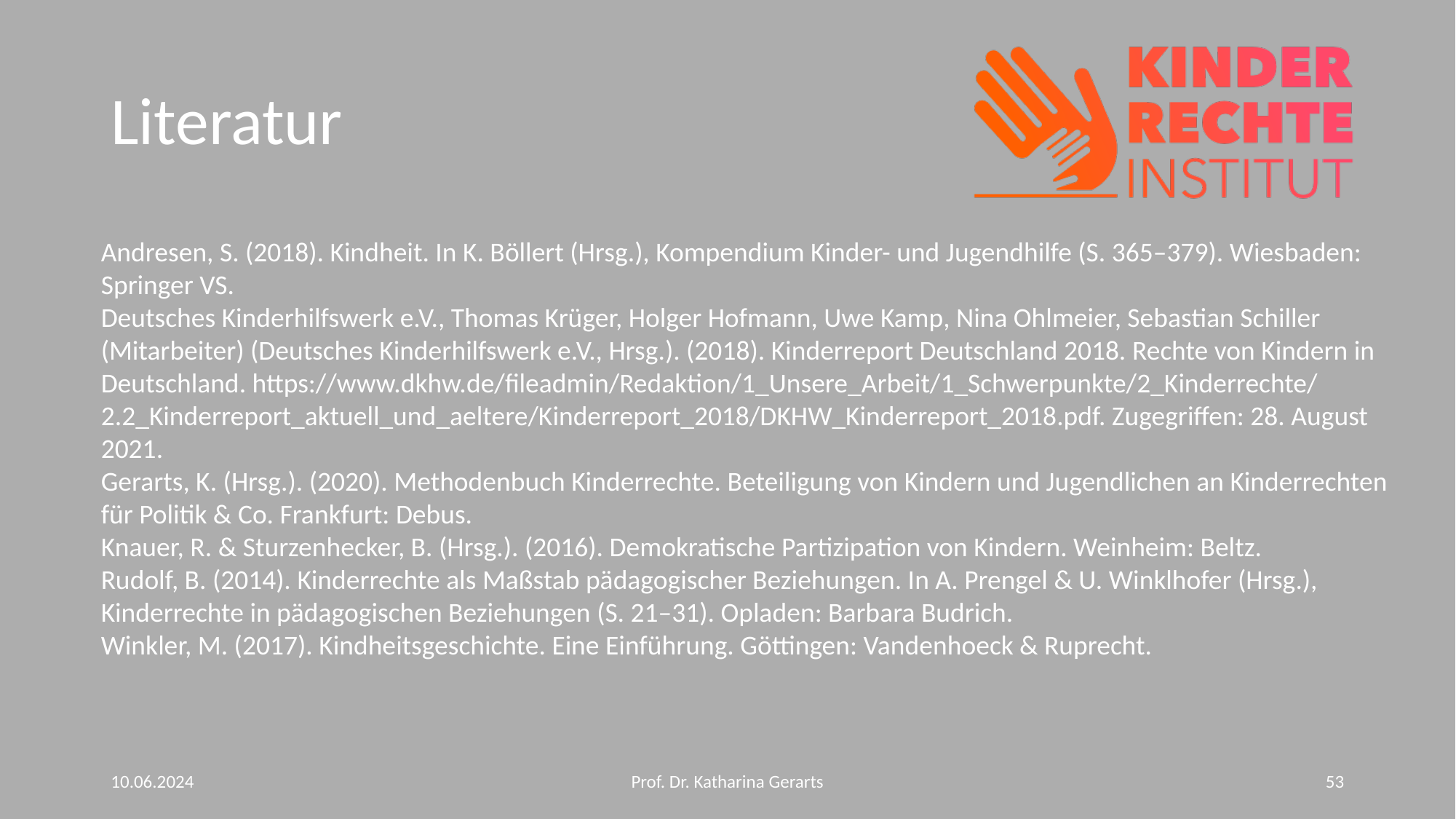

# Literatur

Andresen, S. (2018). Kindheit. In K. Böllert (Hrsg.), Kompendium Kinder- und Jugendhilfe (S. 365–379). Wiesbaden: Springer VS.
Deutsches Kinderhilfswerk e.V., Thomas Krüger, Holger Hofmann, Uwe Kamp, Nina Ohlmeier, Sebastian Schiller (Mitarbeiter) (Deutsches Kinderhilfswerk e.V., Hrsg.). (2018). Kinderreport Deutschland 2018. Rechte von Kindern in Deutschland. https://www.dkhw.de/fileadmin/Redaktion/1_Unsere_Arbeit/1_Schwerpunkte/2_Kinderrechte/2.2_Kinderreport_aktuell_und_aeltere/Kinderreport_2018/DKHW_Kinderreport_2018.pdf. Zugegriffen: 28. August 2021.
Gerarts, K. (Hrsg.). (2020). Methodenbuch Kinderrechte. Beteiligung von Kindern und Jugendlichen an Kinderrechten für Politik & Co. Frankfurt: Debus.
Knauer, R. & Sturzenhecker, B. (Hrsg.). (2016). Demokratische Partizipation von Kindern. Weinheim: Beltz.
Rudolf, B. (2014). Kinderrechte als Maßstab pädagogischer Beziehungen. In A. Prengel & U. Winklhofer (Hrsg.), Kinderrechte in pädagogischen Beziehungen (S. 21–31). Opladen: Barbara Budrich.
Winkler, M. (2017). Kindheitsgeschichte. Eine Einführung. Göttingen: Vandenhoeck & Ruprecht.

10.06.2024
Prof. Dr. Katharina Gerarts
53